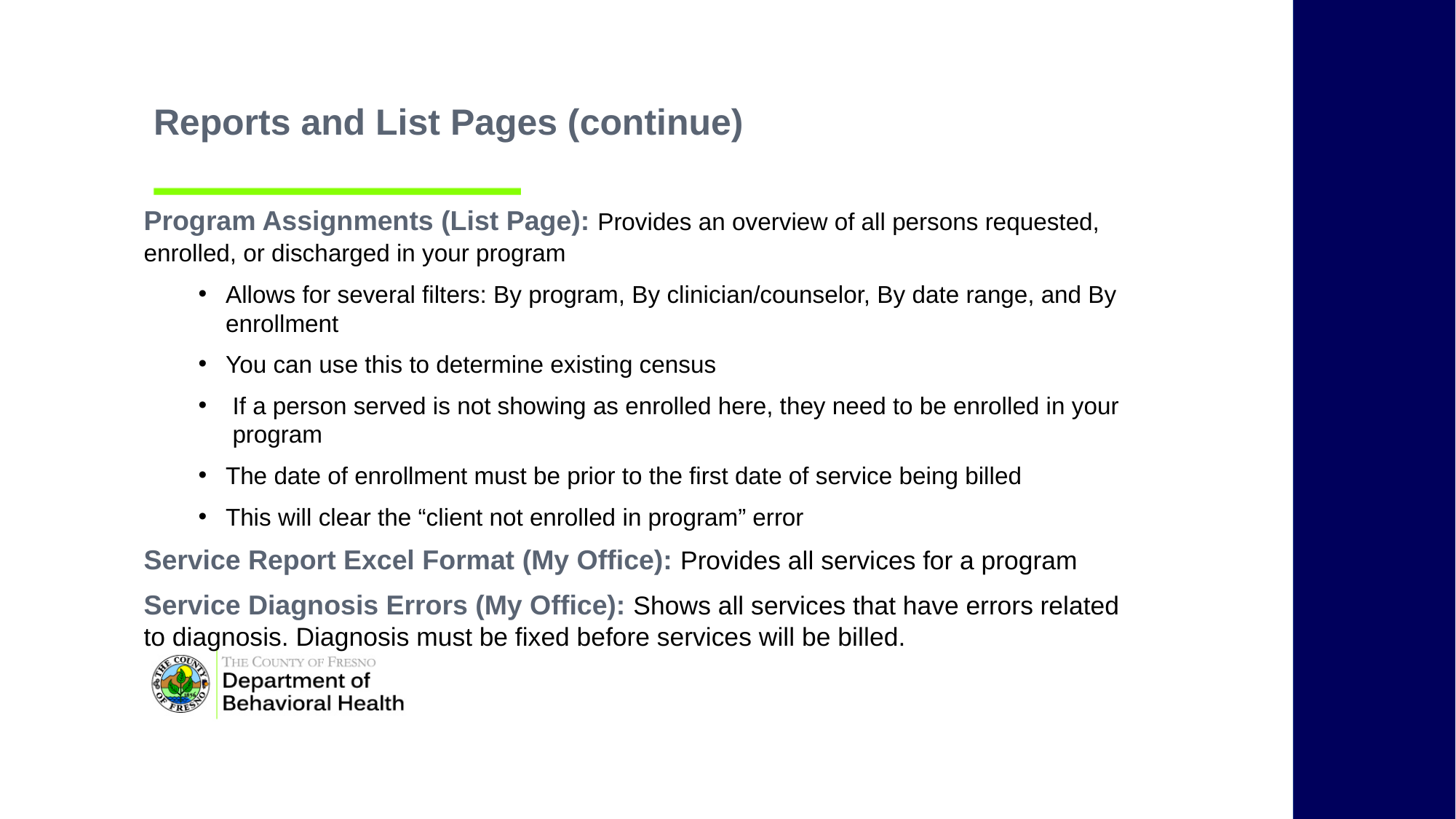

Reports and List Pages (continue)
Program Assignments (List Page): Provides an overview of all persons requested, enrolled, or discharged in your program
Allows for several filters: By program, By clinician/counselor, By date range, and By enrollment
You can use this to determine existing census
If a person served is not showing as enrolled here, they need to be enrolled in your program
The date of enrollment must be prior to the first date of service being billed
This will clear the “client not enrolled in program” error
Service Report Excel Format (My Office): Provides all services for a program
Service Diagnosis Errors (My Office): Shows all services that have errors related to diagnosis. Diagnosis must be fixed before services will be billed.